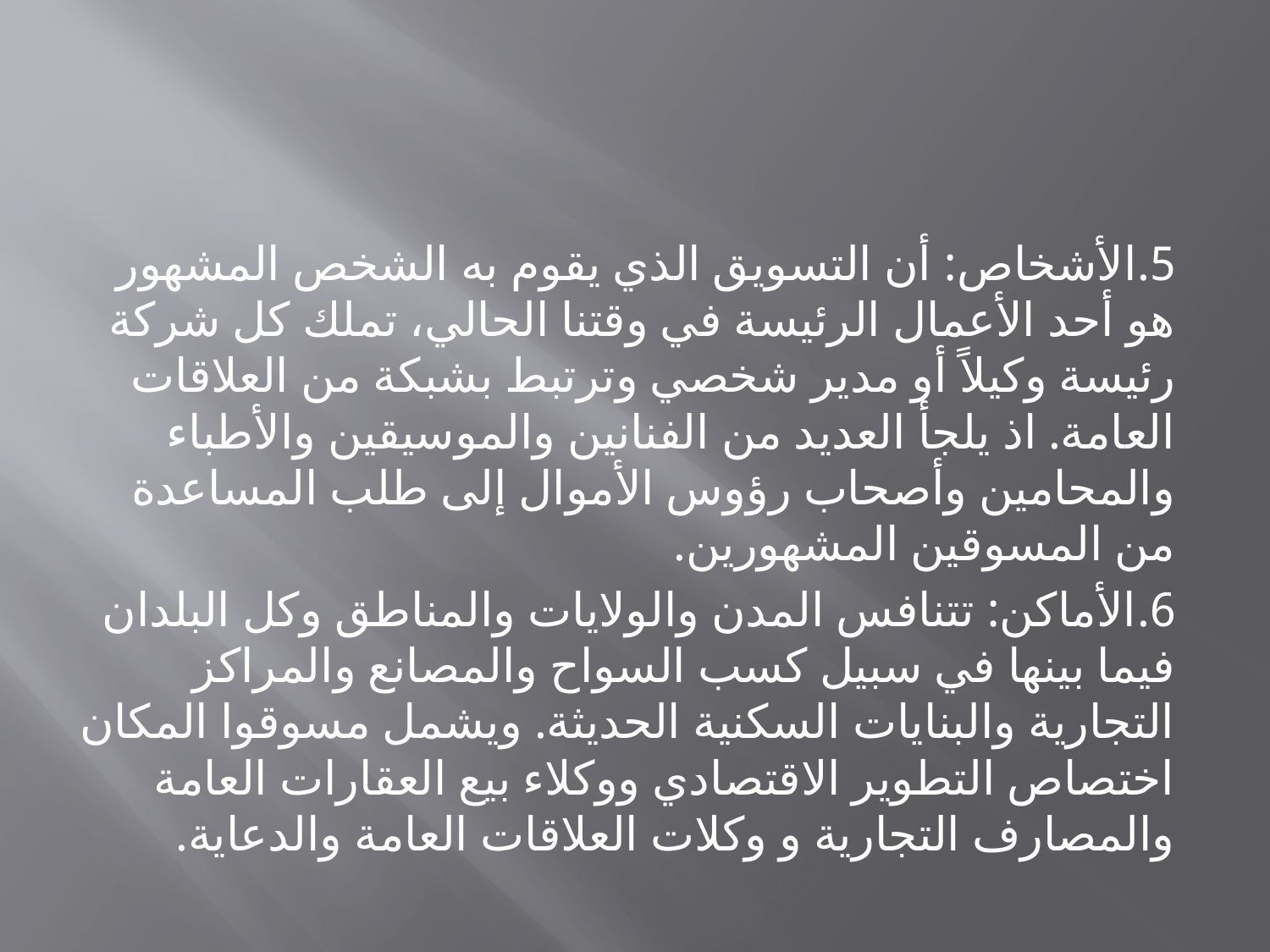

5.	الأشخاص: أن التسويق الذي يقوم به الشخص المشهور هو أحد الأعمال الرئيسة في وقتنا الحالي، تملك كل شركة رئيسة وكيلاً أو مدير شخصي وترتبط بشبكة من العلاقات العامة. اذ يلجأ العديد من الفنانين والموسيقين والأطباء والمحامين وأصحاب رؤوس الأموال إلى طلب المساعدة من المسوقين المشهورين.
6.	الأماكن: تتنافس المدن والولايات والمناطق وكل البلدان فيما بينها في سبيل كسب السواح والمصانع والمراكز التجارية والبنايات السكنية الحديثة. ويشمل مسوقوا المكان اختصاص التطوير الاقتصادي ووكلاء بيع العقارات العامة والمصارف التجارية و وكلات العلاقات العامة والدعاية.